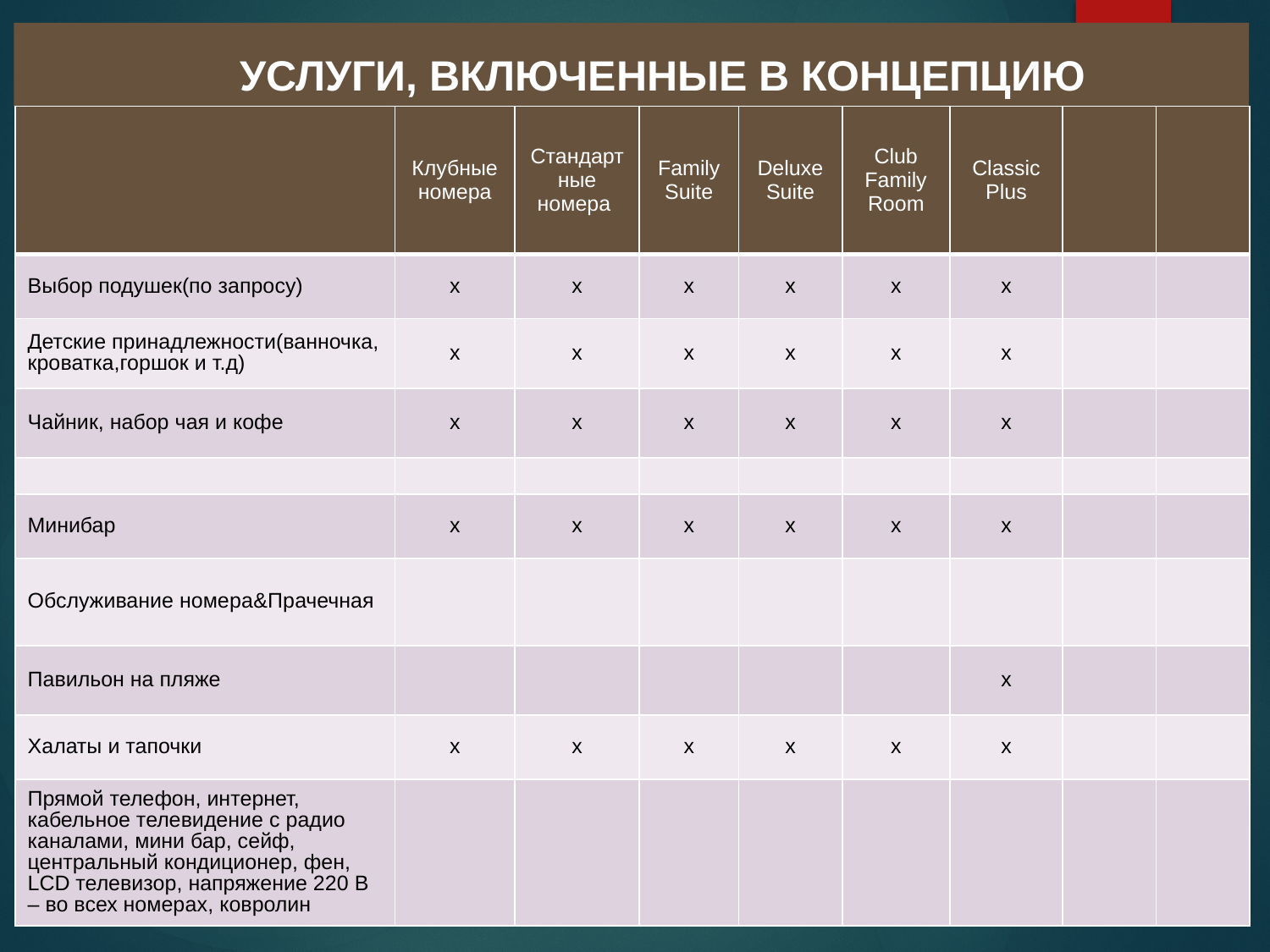

# УСЛУГИ, ВКЛЮЧЕННЫЕ В КОНЦЕПЦИЮ
|  | Клубные номера | Стандартные номера | Family Suite | Deluxe Suite | Сlub Family Room | Classic Plus |  |  |
| --- | --- | --- | --- | --- | --- | --- | --- | --- |
| Выбор подушек(по запросу) | x | x | x | x | x | x |  |  |
| Детские принадлежности(ванночка, кроватка,горшок и т.д) | x | x | x | x | x | x |  |  |
| Чайник, набор чая и кофе | x | x | x | x | x | x |  |  |
|  |  |  |  |  |  |  |  |  |
| Mинибар | x | x | x | x | x | x |  |  |
| Обслуживание номера&Прачечная |  |  |  |  |  |  |  |  |
| Павильон на пляже |  |  |  |  |  | x |  |  |
| Халаты и тапочки | x | x | x | x | x | x |  |  |
| Прямой телефон, интернет, кабельное телевидение с радио каналами, мини бар, сейф, центральный кондиционер, фен, LCD телевизор, напряжение 220 B – во всех номерах, ковролин |  |  |  |  |  |  |  |  |